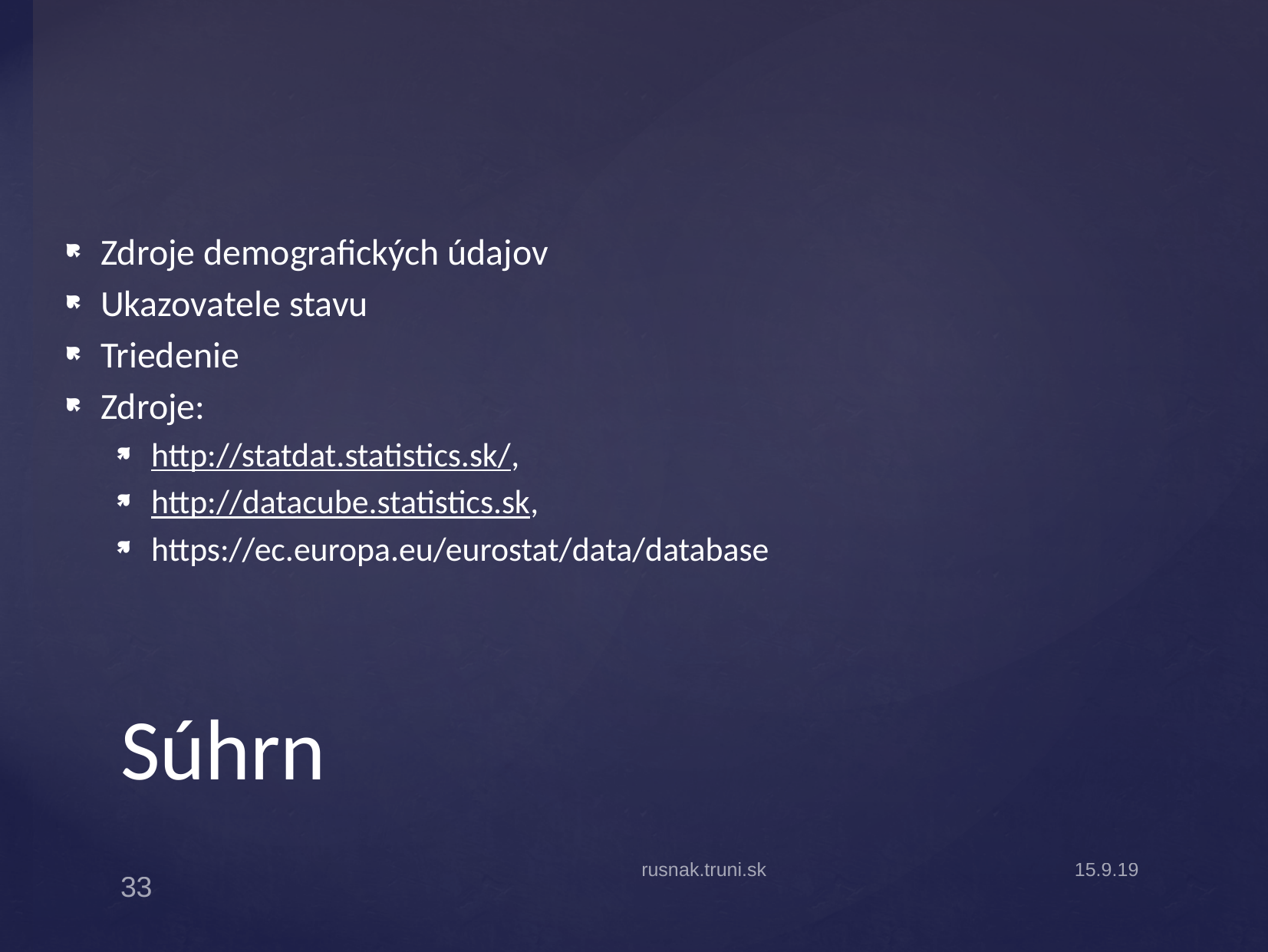

Zdroje demografických údajov
Ukazovatele stavu
Triedenie
Zdroje:
http://statdat.statistics.sk/,
http://datacube.statistics.sk,
https://ec.europa.eu/eurostat/data/database
# Súhrn
rusnak.truni.sk
15.9.19
33